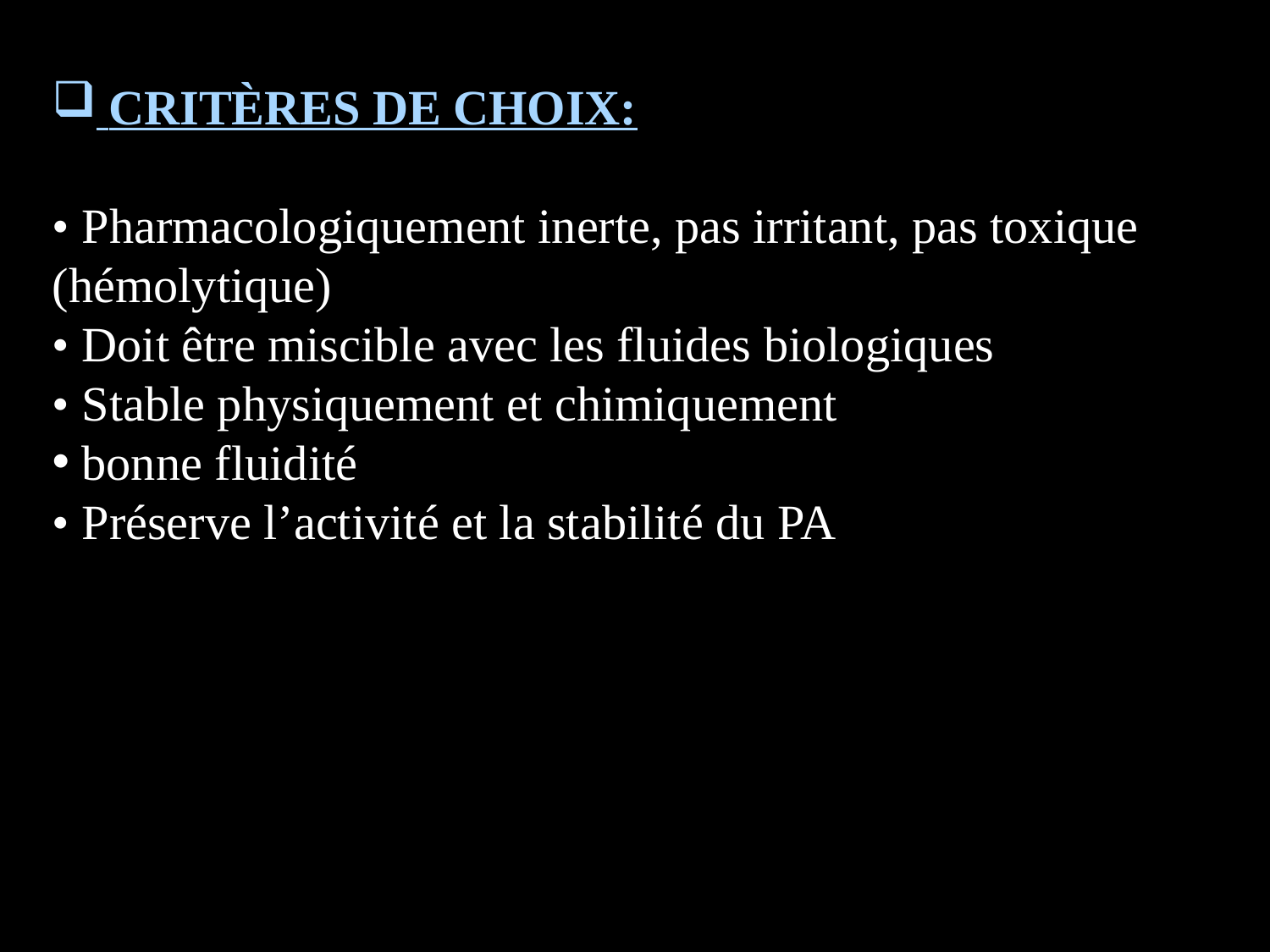

CRITÈRES DE CHOIX:

• Pharmacologiquement inerte, pas irritant, pas toxique (hémolytique)
• Doit être miscible avec les fluides biologiques
• Stable physiquement et chimiquement
 bonne fluidité
• Préserve l’activité et la stabilité du PA